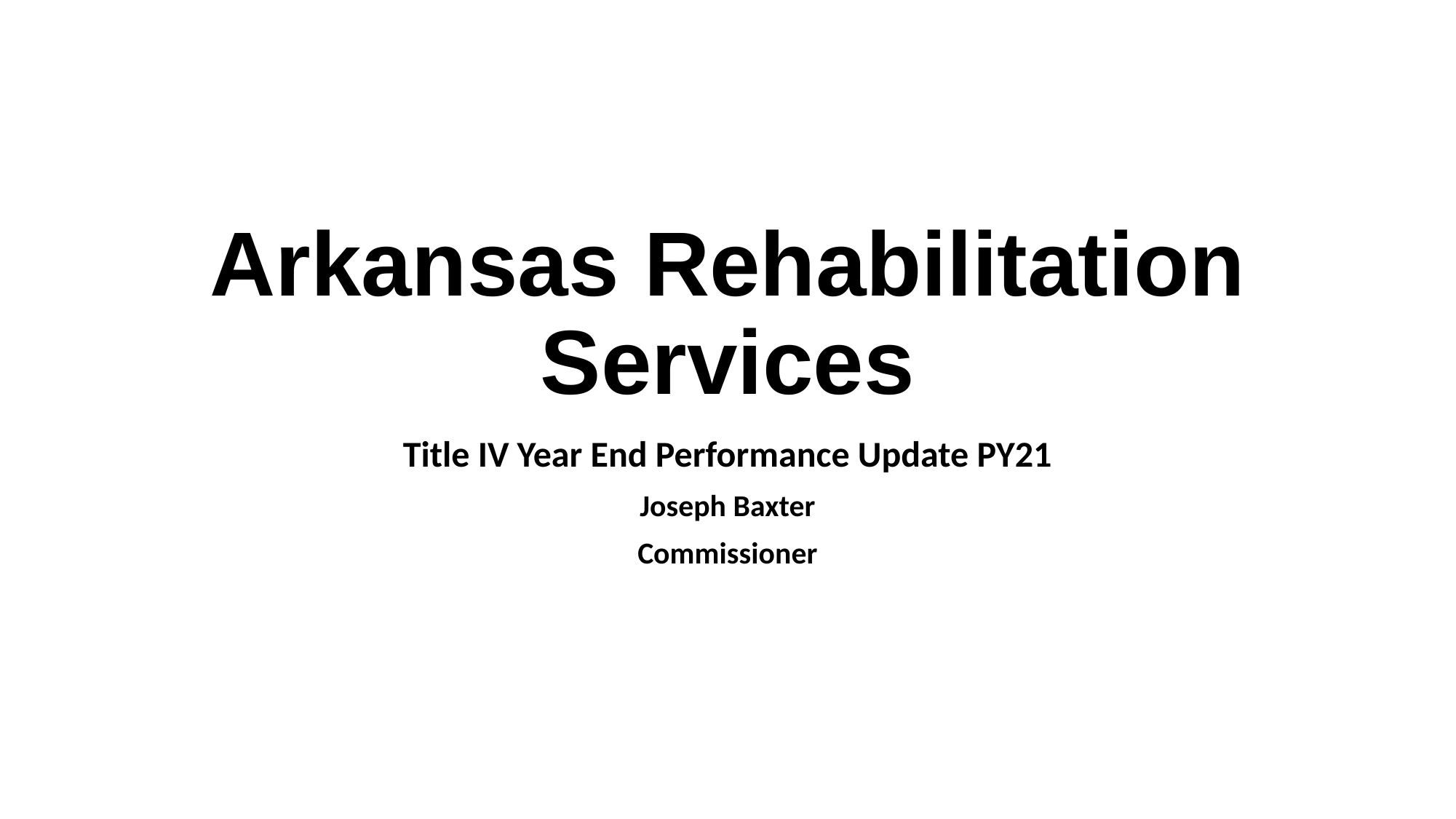

# Arkansas Rehabilitation Services
Title IV Year End Performance Update PY21
Joseph Baxter
Commissioner